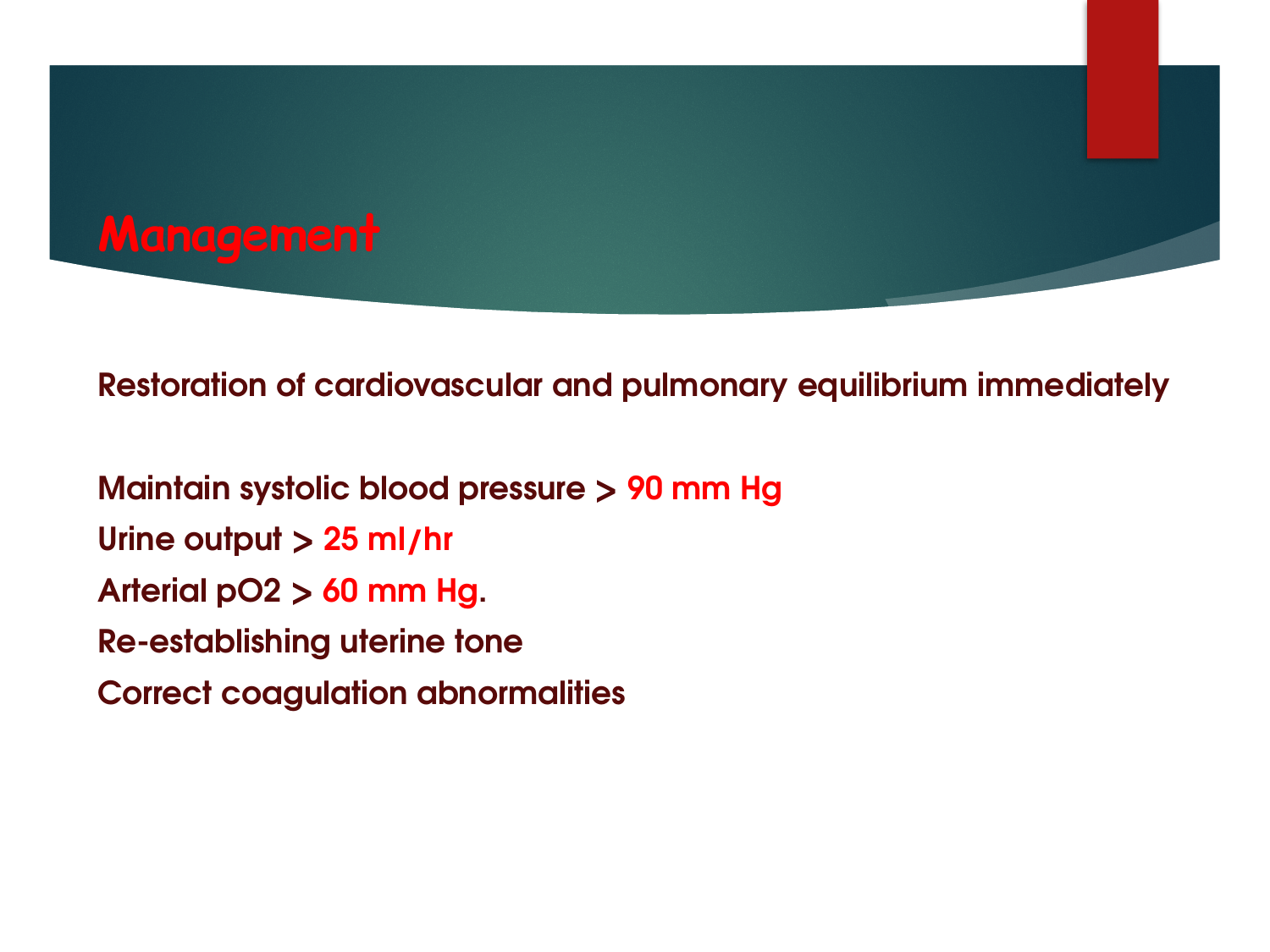

# Management
Restoration of cardiovascular and pulmonary equilibrium immediately

Maintain systolic blood pressure > 90 mm Hg
Urine output > 25 ml/hr
Arterial pO2 > 60 mm Hg.
Re-establishing uterine tone
Correct coagulation abnormalities